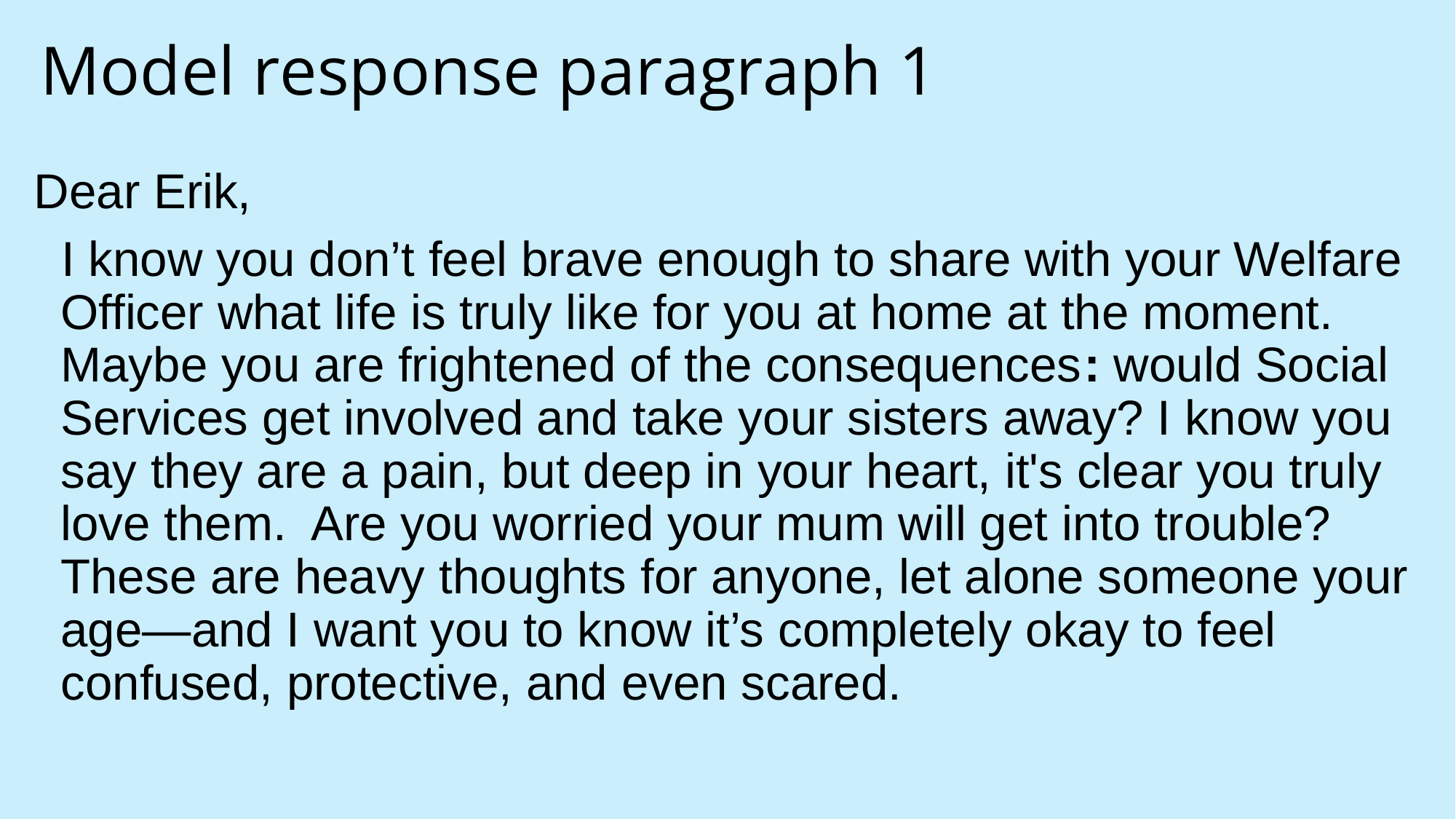

# Model response paragraph 1
Dear Erik,
  I know you don’t feel brave enough to share with your Welfare Officer what life is truly like for you at home at the moment.  Maybe you are frightened of the consequences: would Social Services get involved and take your sisters away? I know you say they are a pain, but deep in your heart, it's clear you truly love them.  Are you worried your mum will get into trouble? These are heavy thoughts for anyone, let alone someone your age—and I want you to know it’s completely okay to feel confused, protective, and even scared.